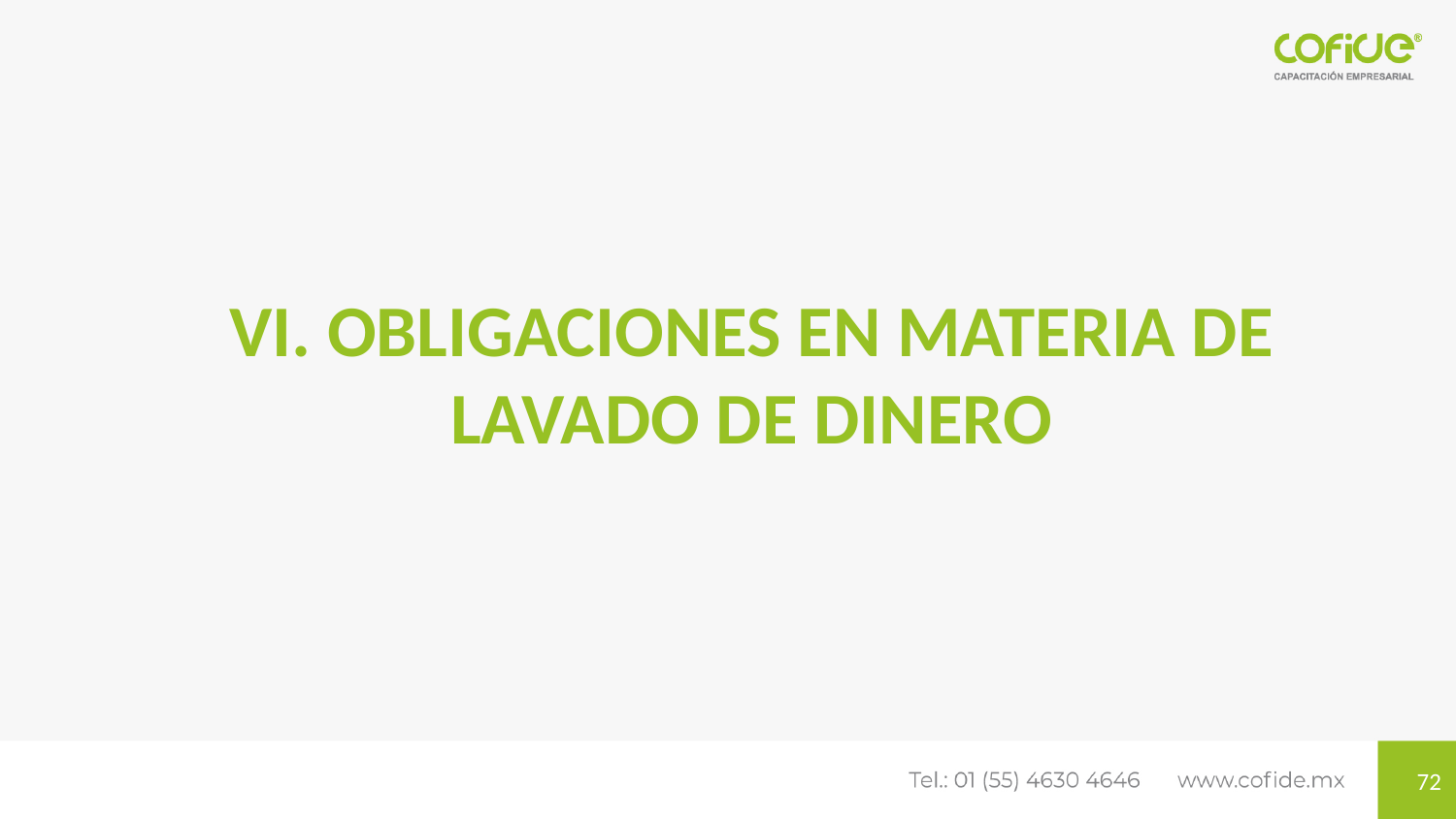

# VI. OBLIGACIONES EN MATERIA DE LAVADO DE DINERO
72